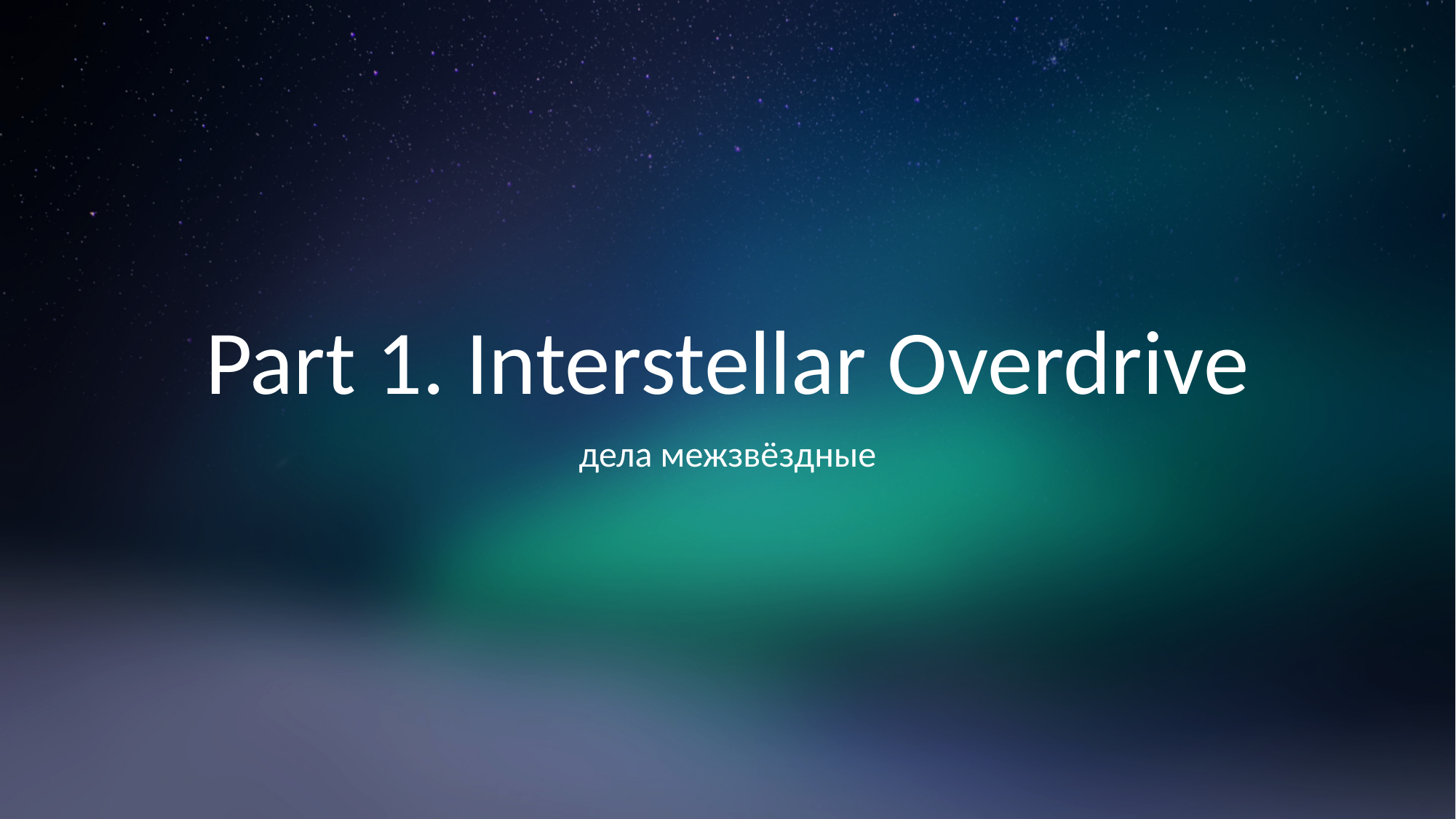

# Part 1. Interstellar Overdrive
дела межзвёздные